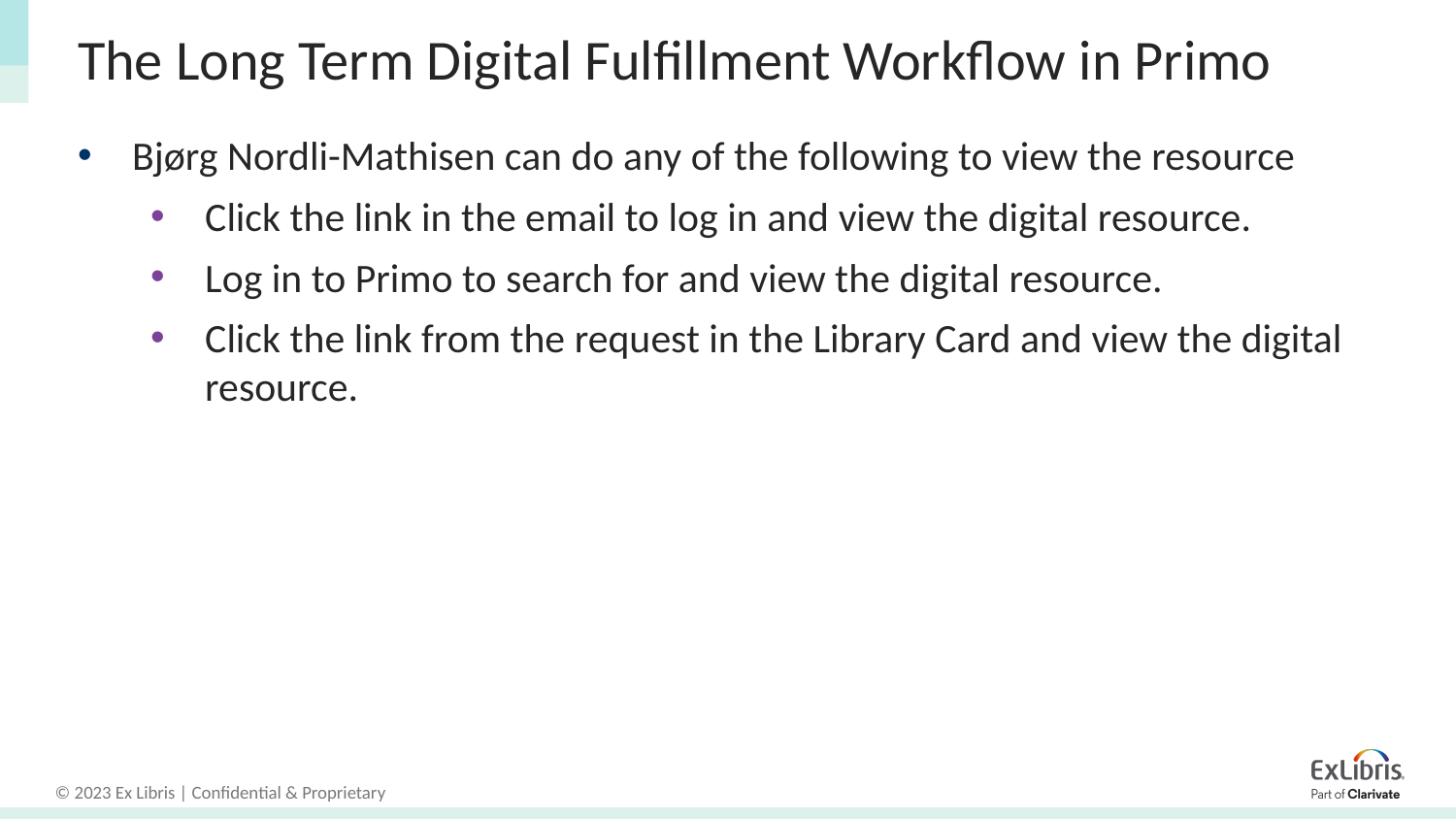

# The Long Term Digital Fulfillment Workflow in Primo
Bjørg Nordli-Mathisen can do any of the following to view the resource
Click the link in the email to log in and view the digital resource.
Log in to Primo to search for and view the digital resource.
Click the link from the request in the Library Card and view the digital resource.